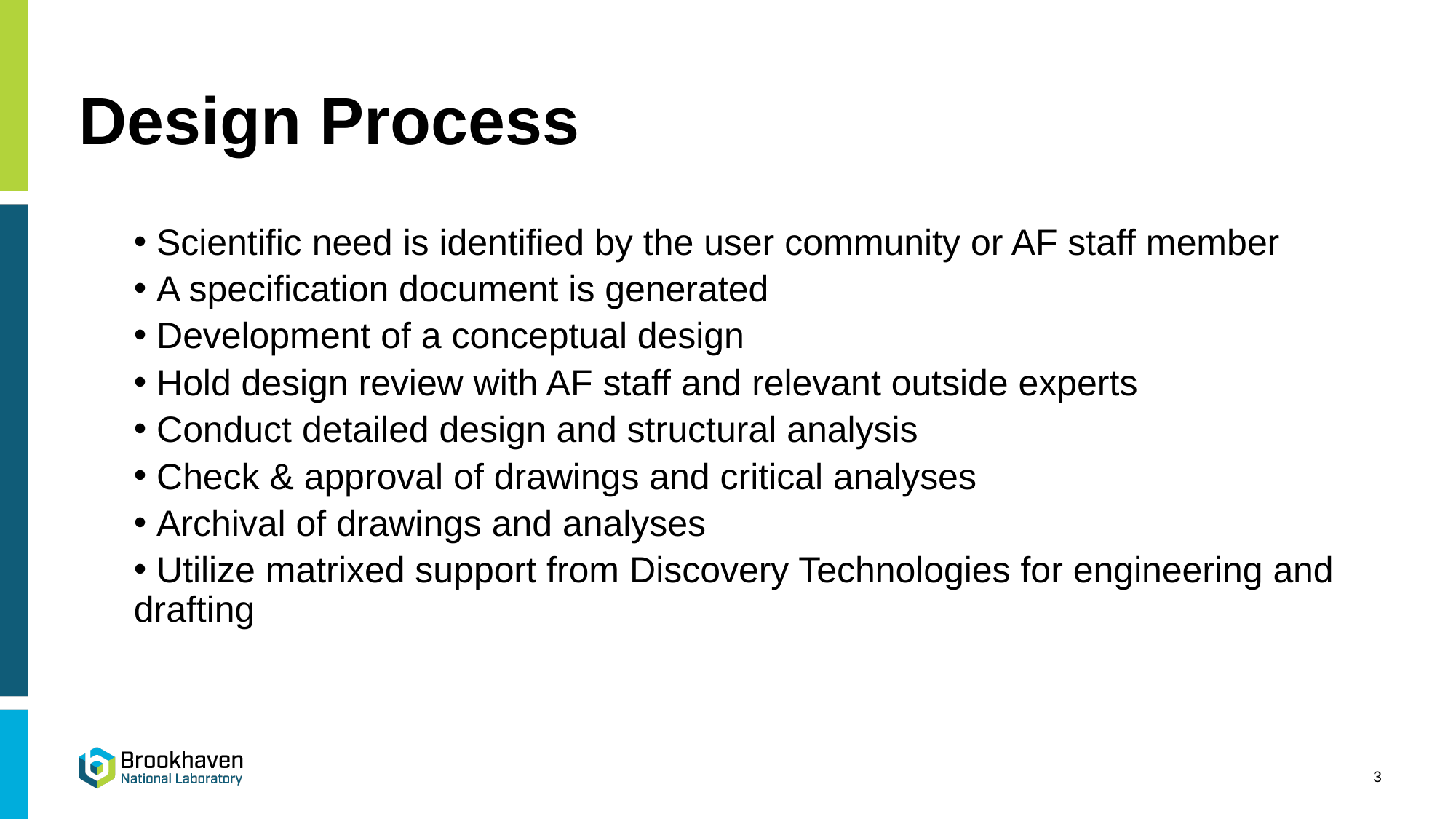

# Design Process
 Scientific need is identified by the user community or AF staff member
 A specification document is generated
 Development of a conceptual design
 Hold design review with AF staff and relevant outside experts
 Conduct detailed design and structural analysis
 Check & approval of drawings and critical analyses
 Archival of drawings and analyses
 Utilize matrixed support from Discovery Technologies for engineering and drafting
3